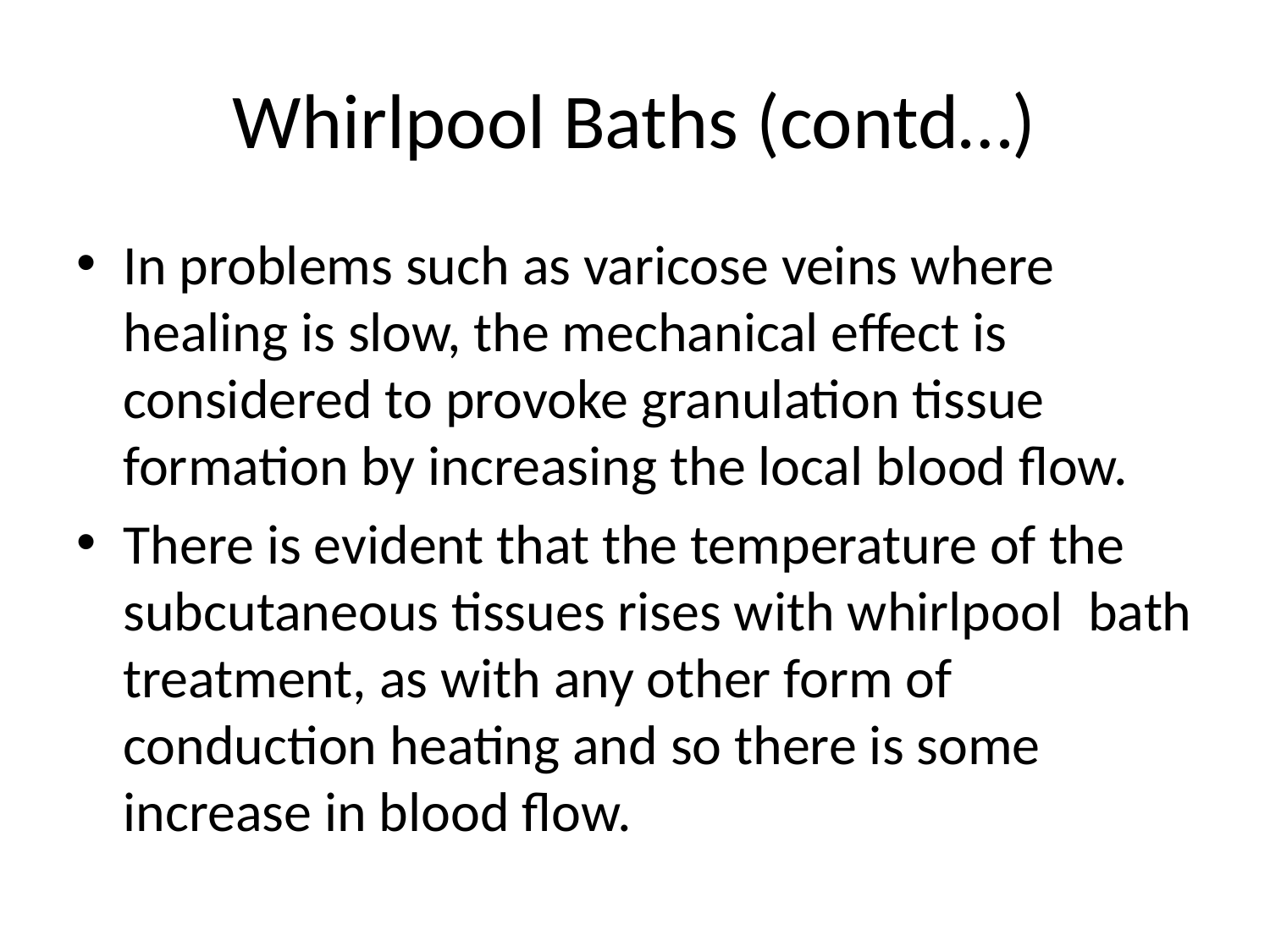

# Whirlpool Baths (contd…)
In problems such as varicose veins where healing is slow, the mechanical effect is considered to provoke granulation tissue formation by increasing the local blood flow.
There is evident that the temperature of the subcutaneous tissues rises with whirlpool  bath treatment, as with any other form of conduction heating and so there is some increase in blood flow.